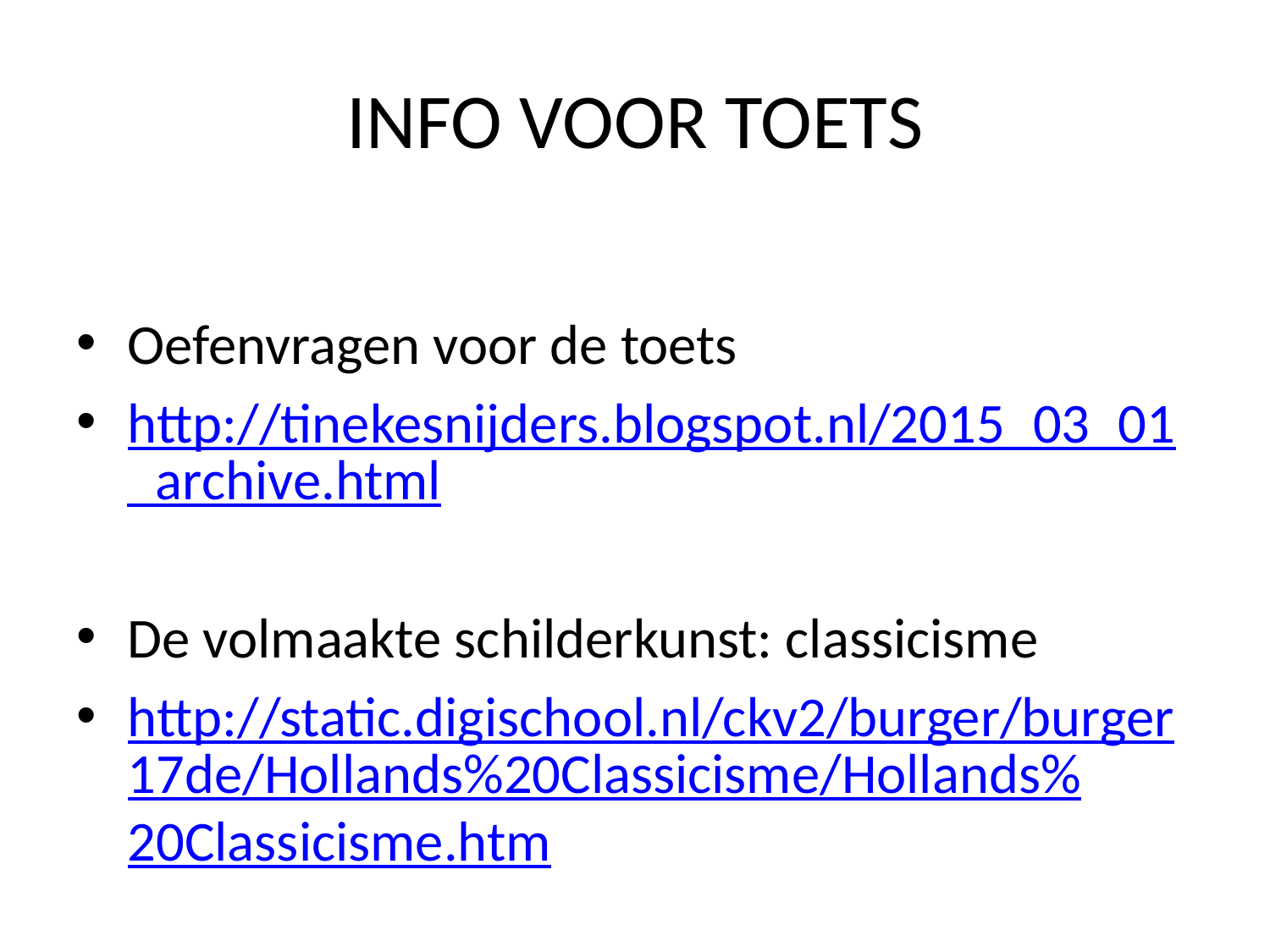

# INFO VOOR TOETS

Oefenvragen voor de toets
http://tinekesnijders.blogspot.nl/2015_03_01_archive.html

De volmaakte schilderkunst: classicisme
http://static.digischool.nl/ckv2/burger/burger17de/Hollands%20Classicisme/Hollands%20Classicisme.htm